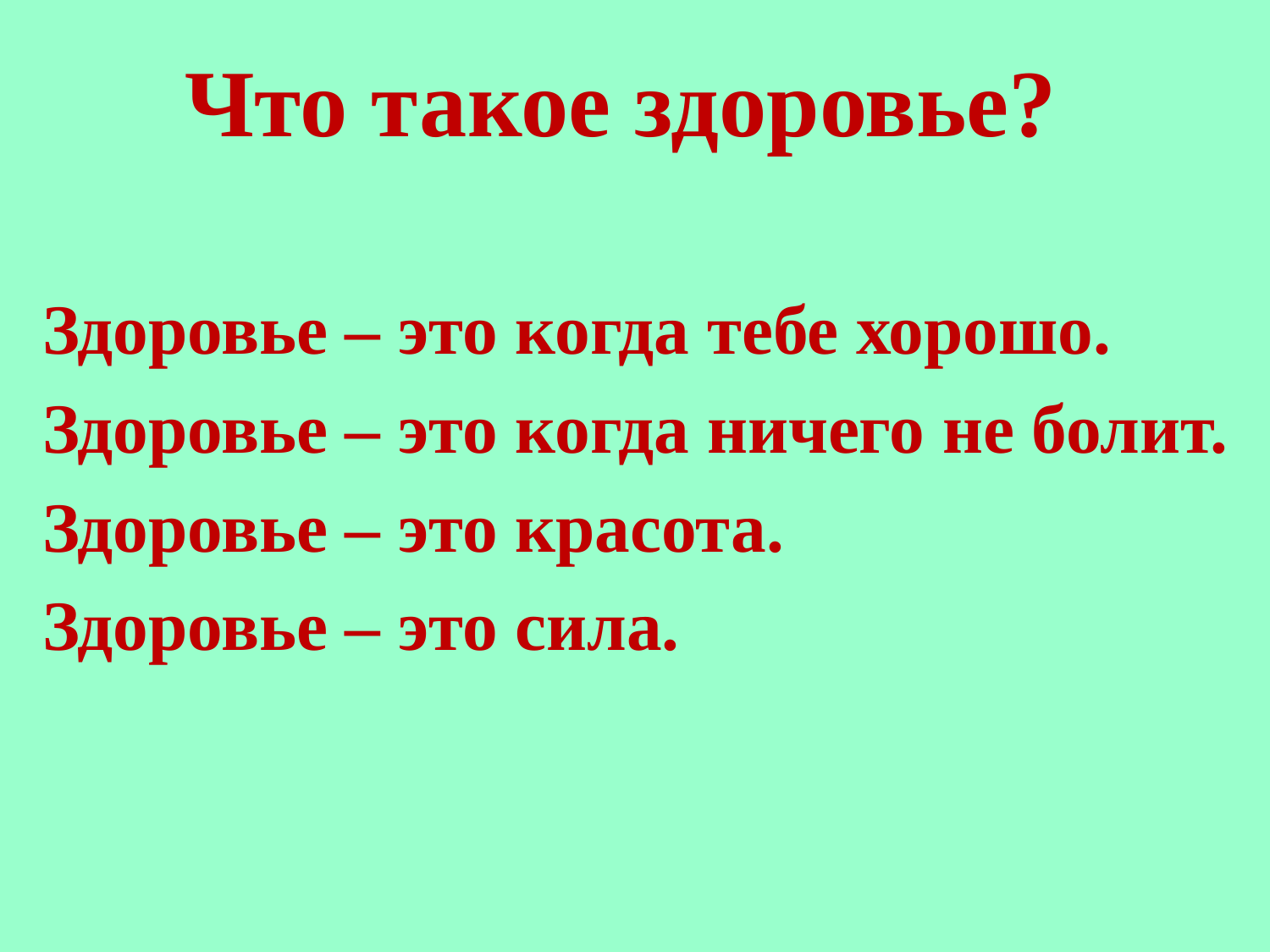

# Что такое здоровье?
Здоровье – это когда тебе хорошо.
Здоровье – это когда ничего не болит.
Здоровье – это красота.
Здоровье – это сила.